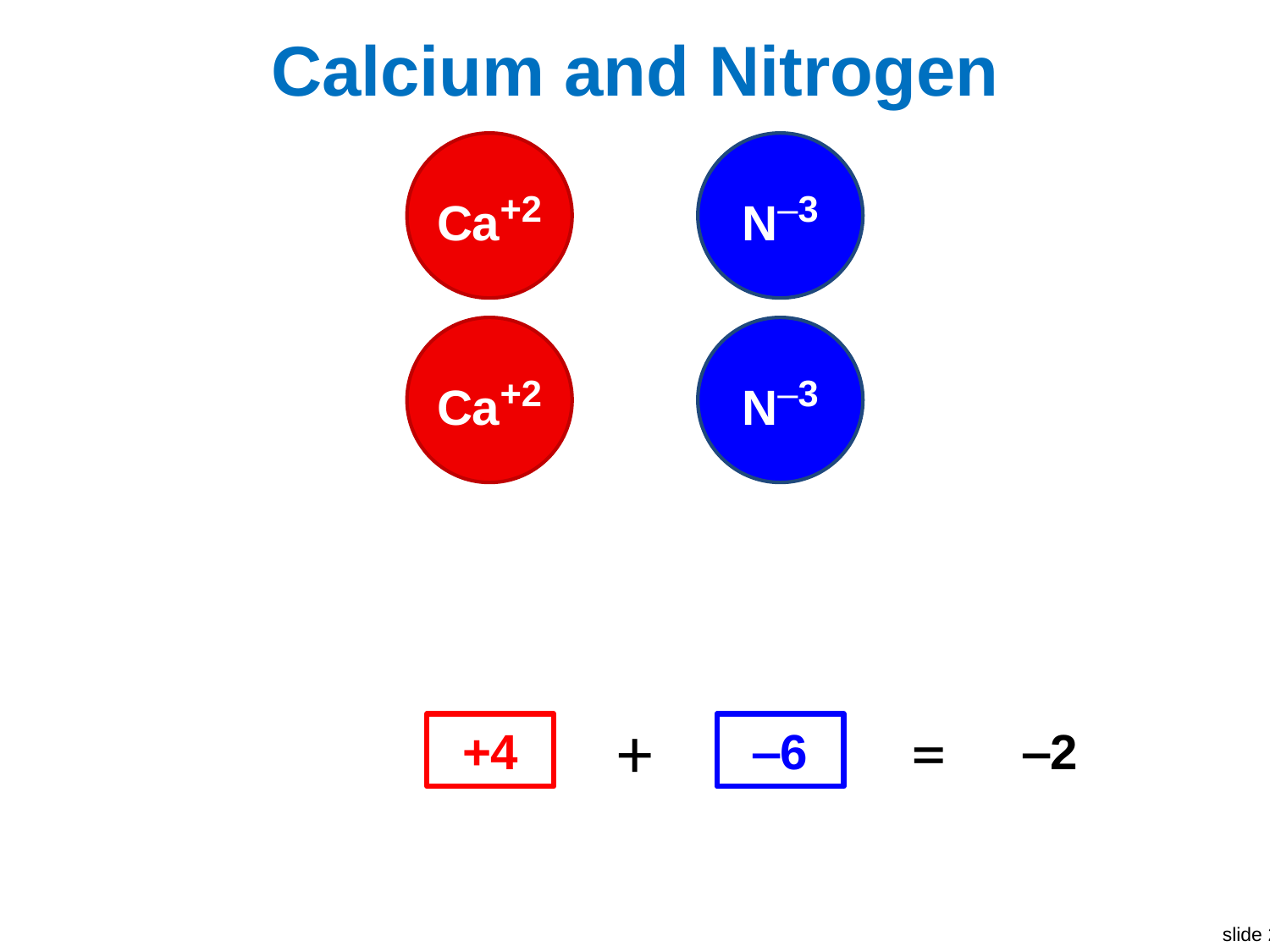

# Calcium and Nitrogen
Ca+2
N‒3
Ca+2
N‒3
+
=
+4
‒6
‒2